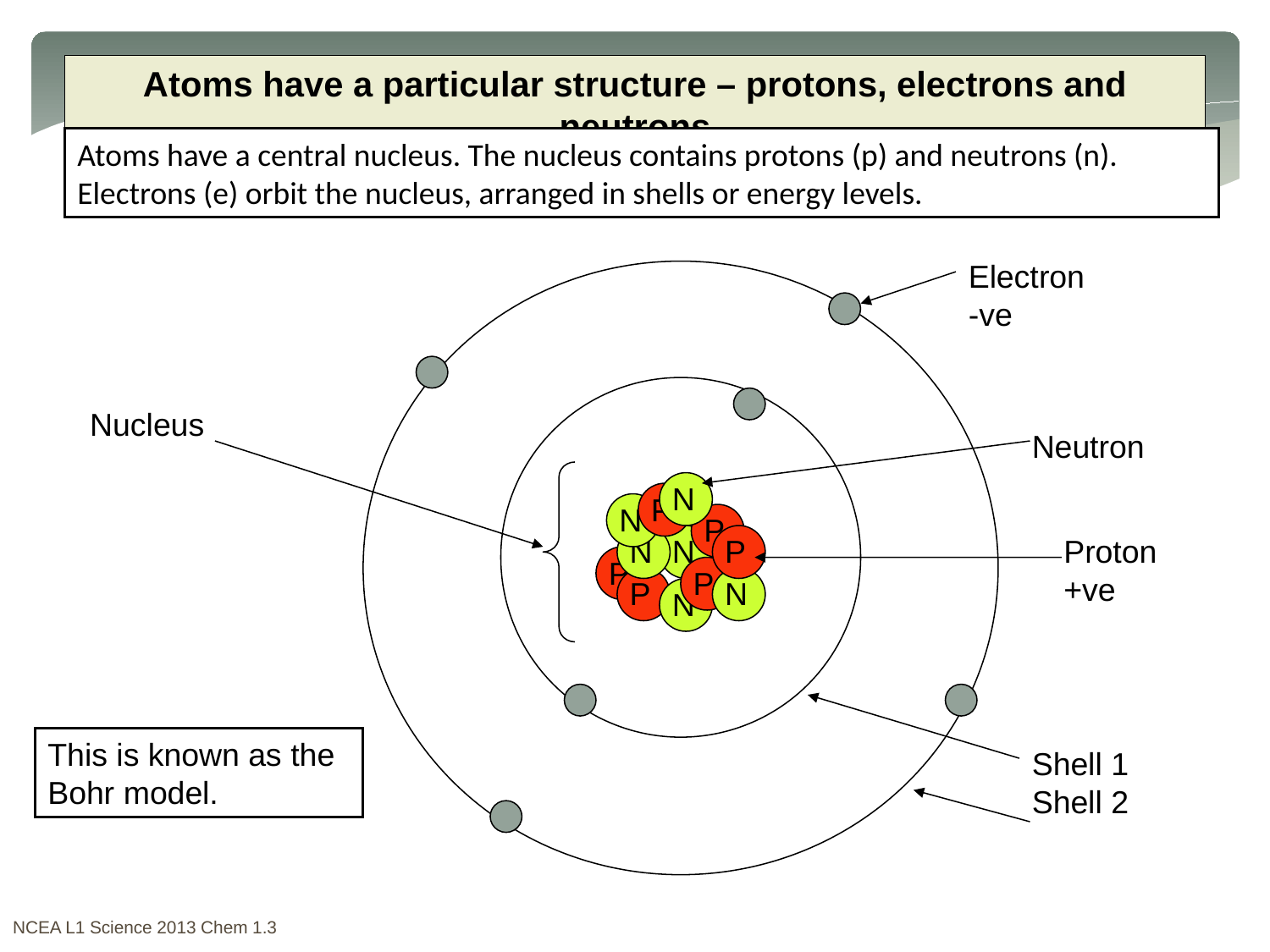

Atoms have a particular structure – protons, electrons and neutrons
Atoms have a central nucleus. The nucleus contains protons (p) and neutrons (n). Electrons (e) orbit the nucleus, arranged in shells or energy levels.
Electron    -ve

Nucleus
Neutron

N

P

N

P

N

N

P
Proton +ve

P

P

P

N

N

This is known as the Bohr model.
Shell 1
Shell 2

NCEA L1 Science 2013 Chem 1.3